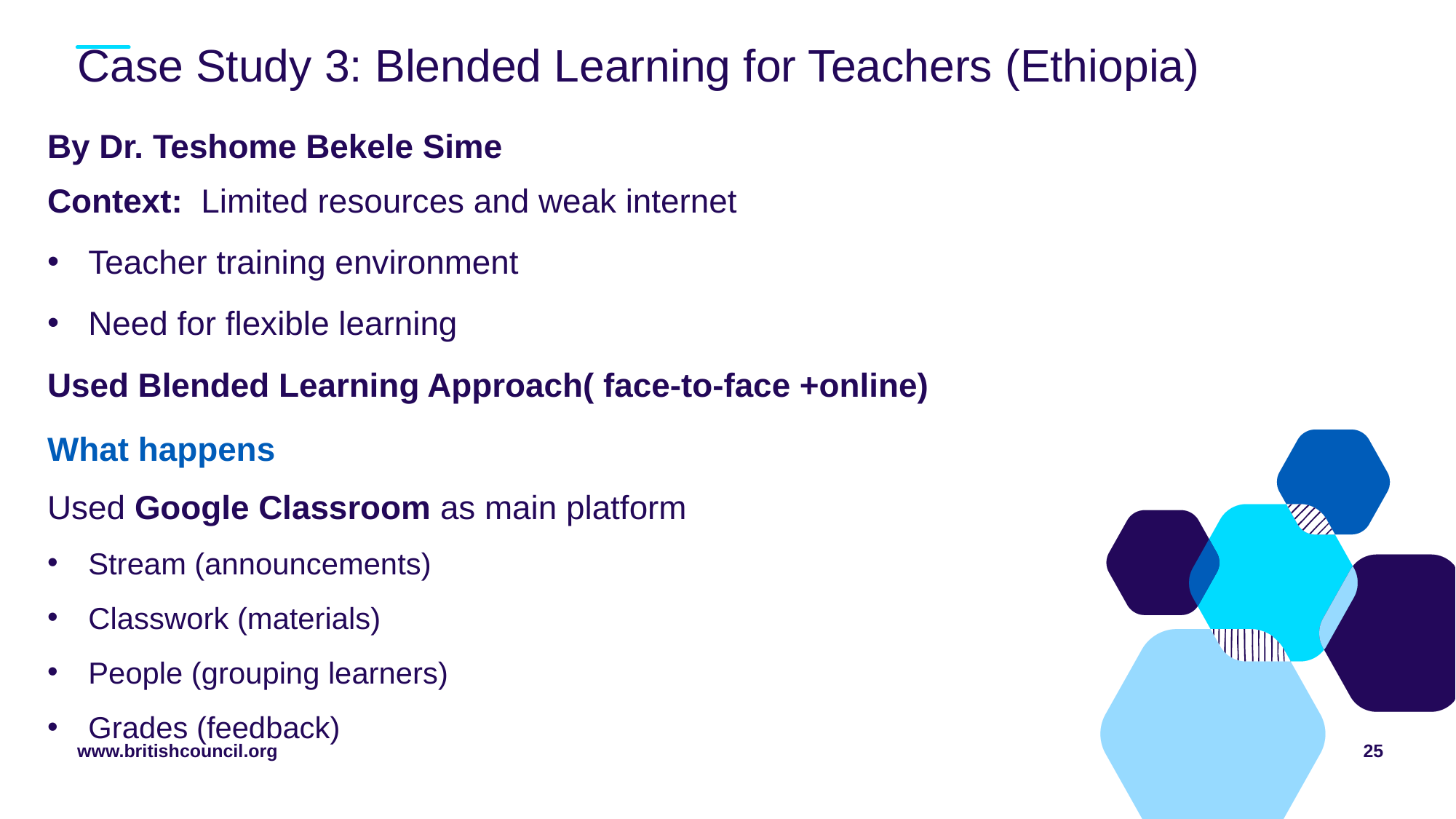

# Case Study 3: Blended Learning for Teachers (Ethiopia)
By Dr. Teshome Bekele Sime
Context:  Limited resources and weak internet
Teacher training environment
Need for flexible learning
Used Blended Learning Approach( face-to-face +online)
What happens
Used Google Classroom as main platform
Stream (announcements)
Classwork (materials)
People (grouping learners)
Grades (feedback)

25